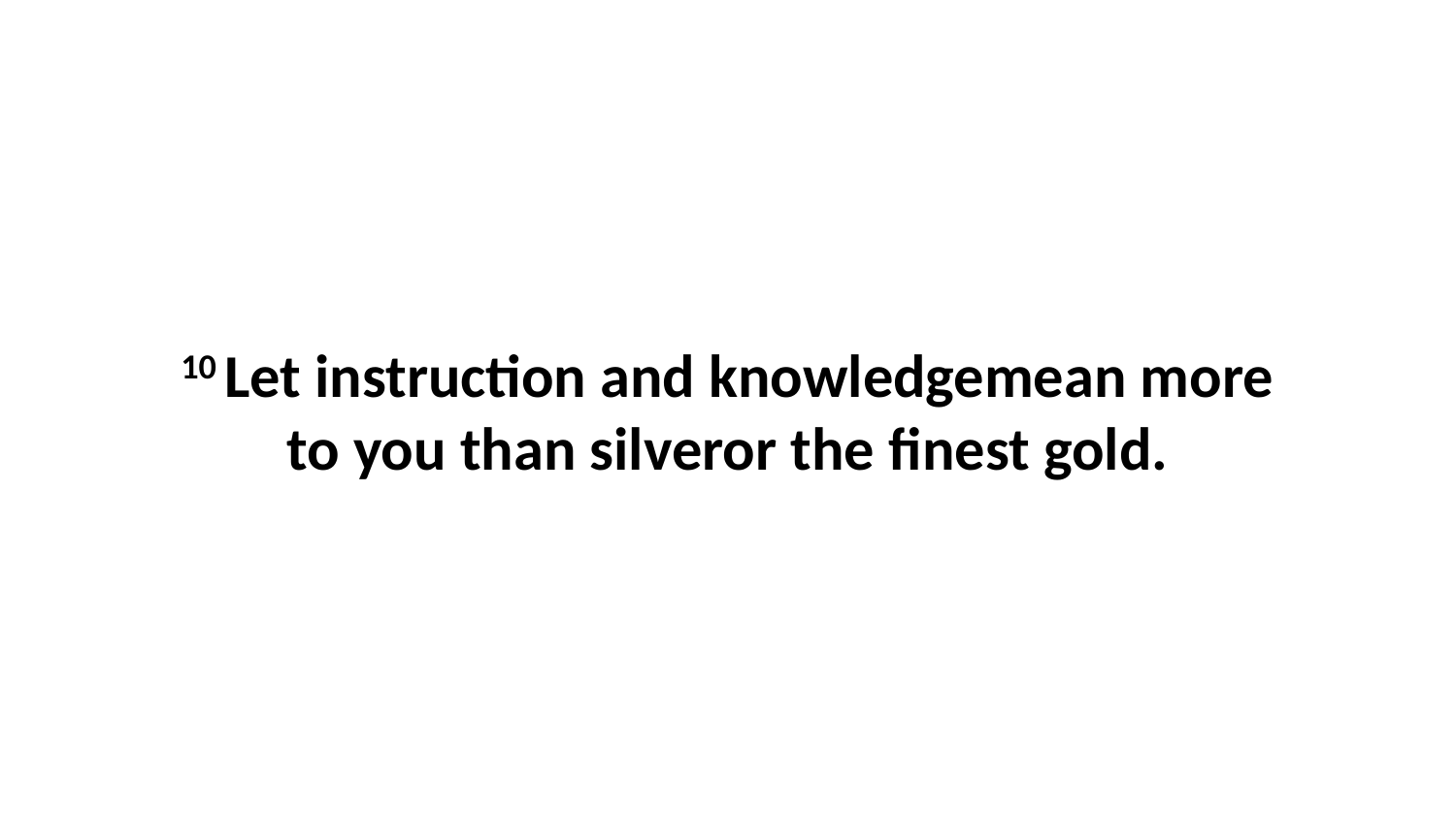

10 Let instruction and knowledgemean more to you than silveror the finest gold.